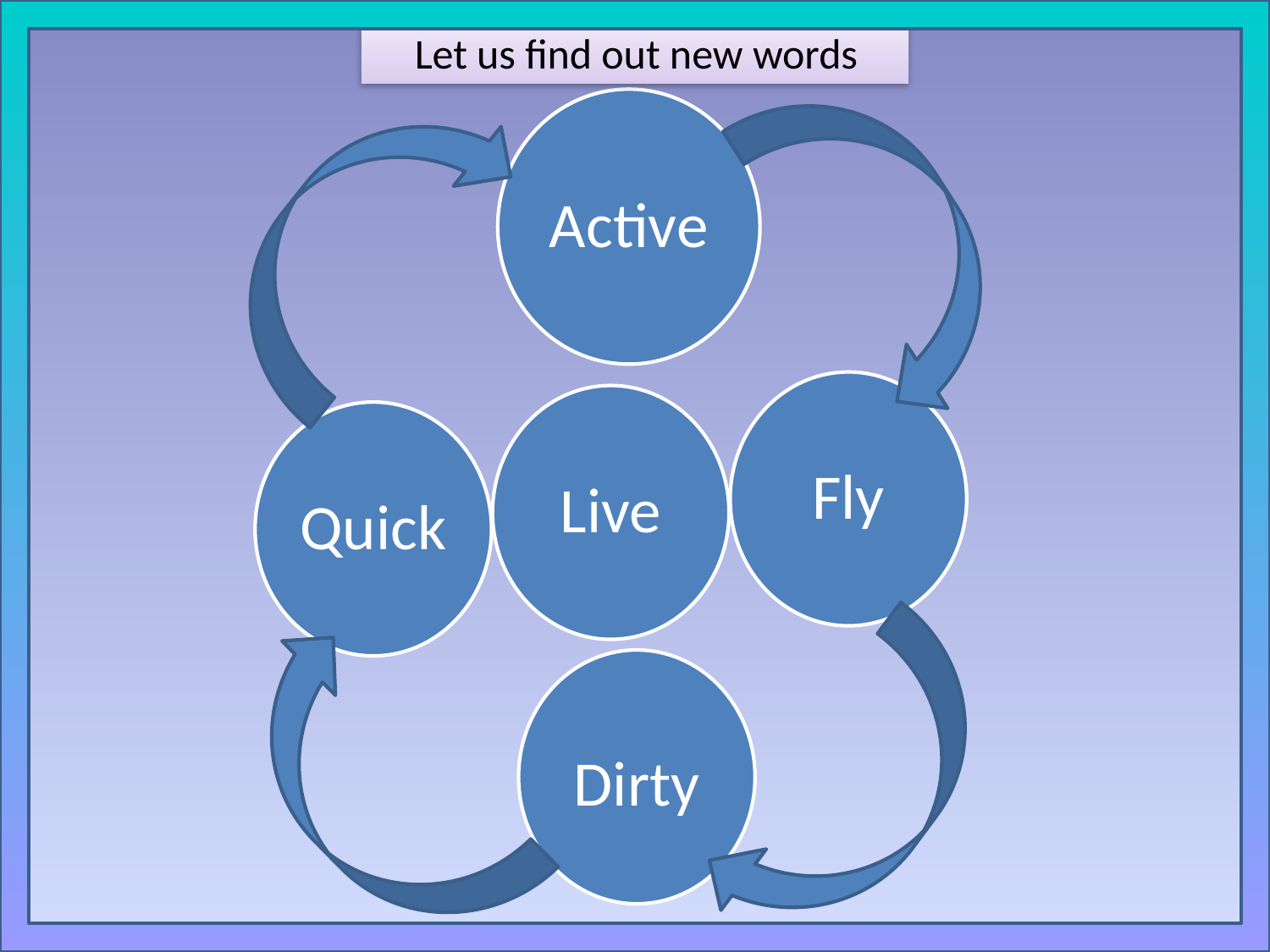

Let us find out new words

Active

Fly

Live

Quick

Dirty